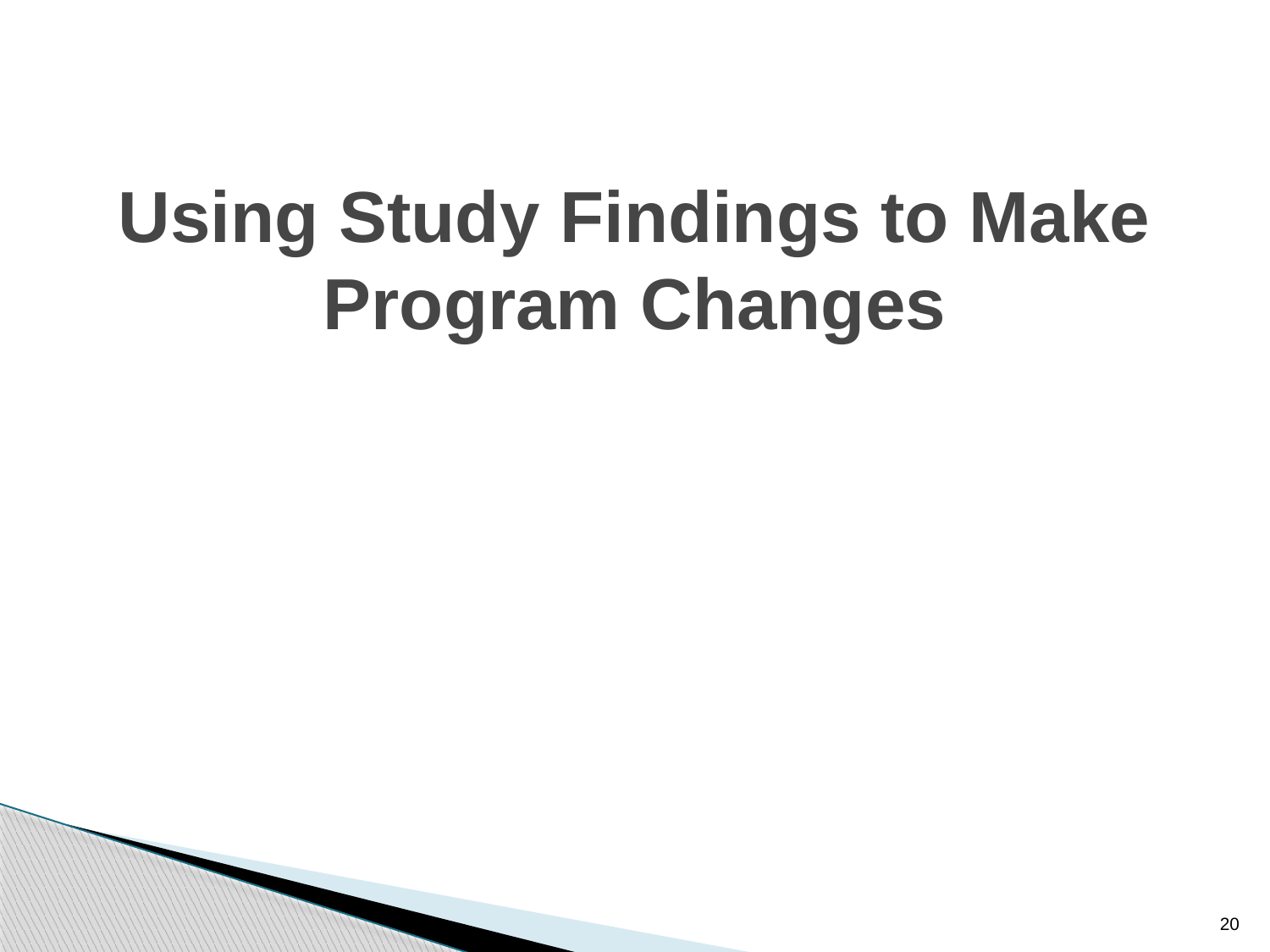

# Using Study Findings to Make Program Changes
20